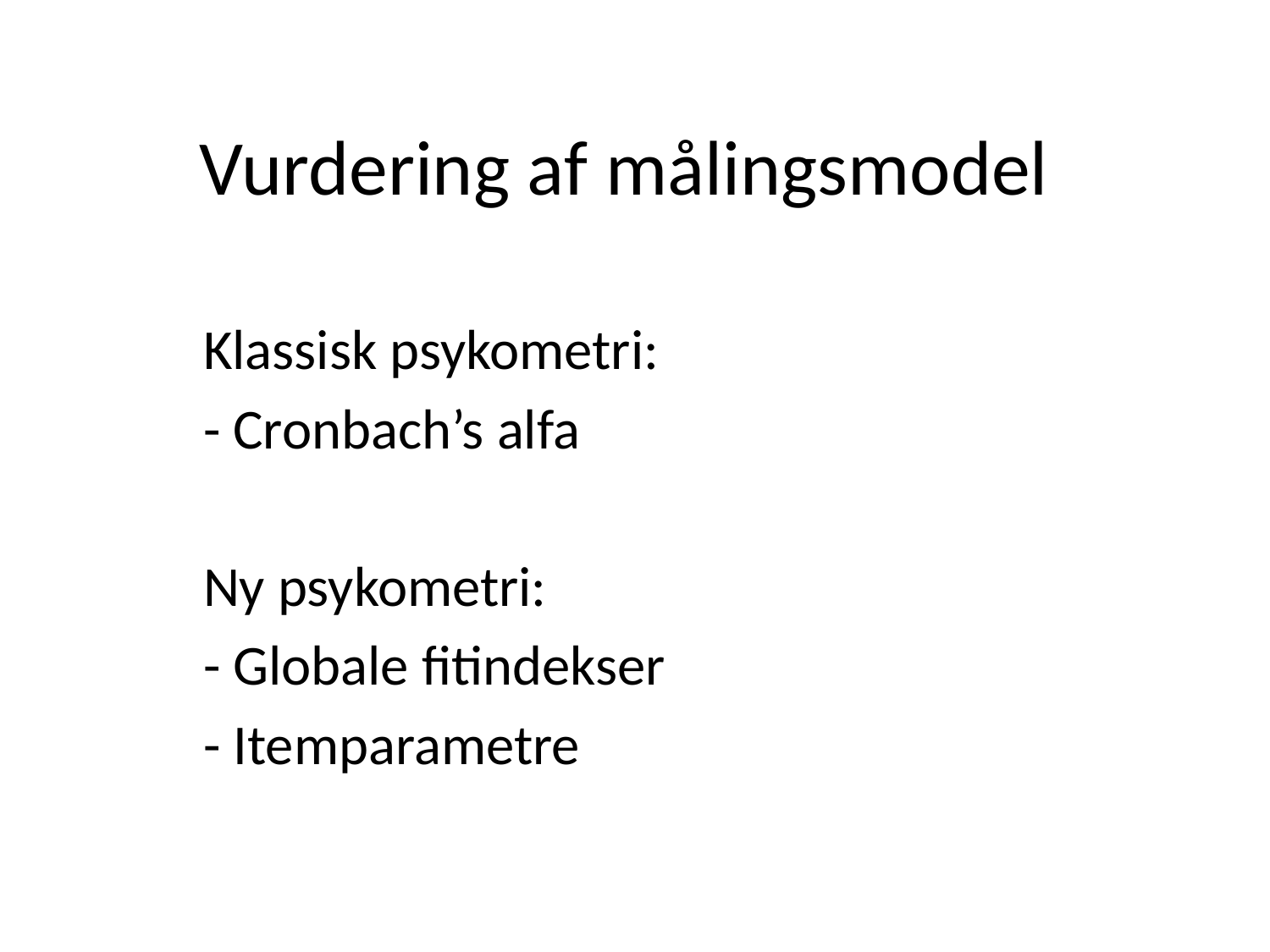

# Vurdering af målingsmodel
Klassisk psykometri:
- Cronbach’s alfa

Ny psykometri:
- Globale fitindekser
- Itemparametre